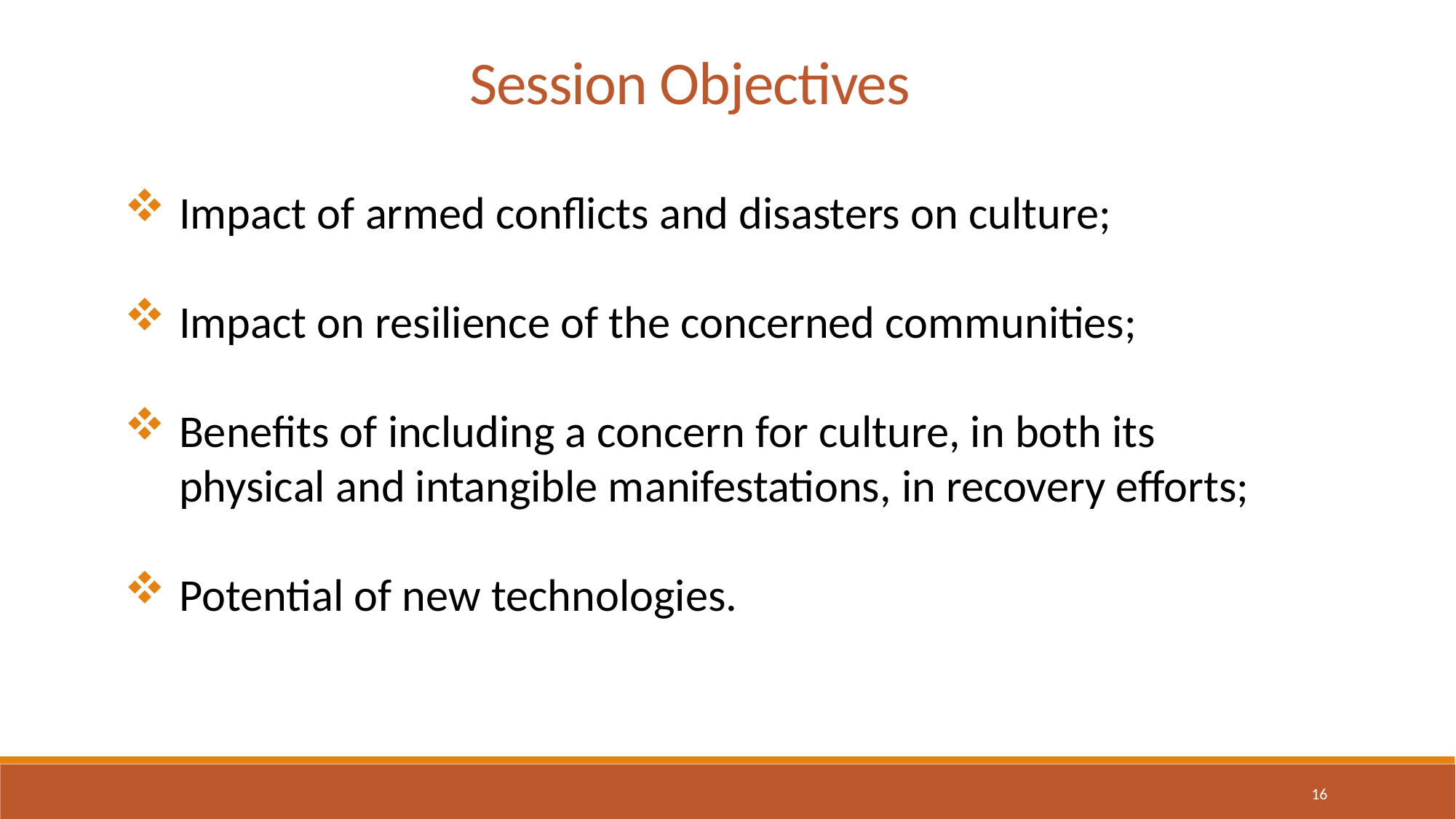

Session Objectives
Impact of armed conflicts and disasters on culture;

Impact on resilience of the concerned communities;

Benefits of including a concern for culture, in both its physical and intangible manifestations, in recovery efforts;

Potential of new technologies.

16